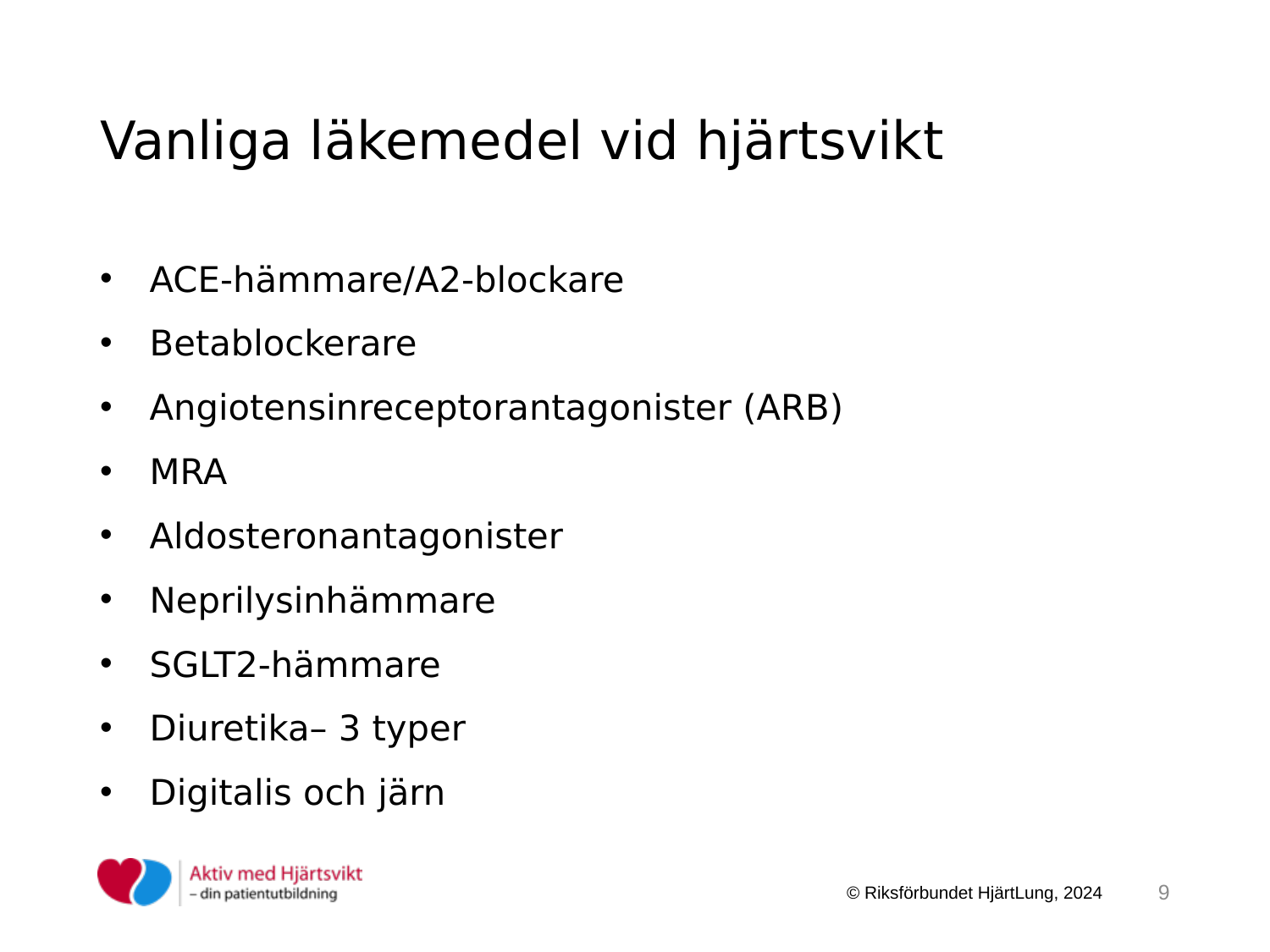

# Vanliga läkemedel vid hjärtsvikt
ACE-hämmare/A2-blockare
Betablockerare
Angiotensinreceptorantagonister (ARB)
MRA
Aldosteronantagonister
Neprilysinhämmare
SGLT2-hämmare
Diuretika– 3 typer
Digitalis och järn

9